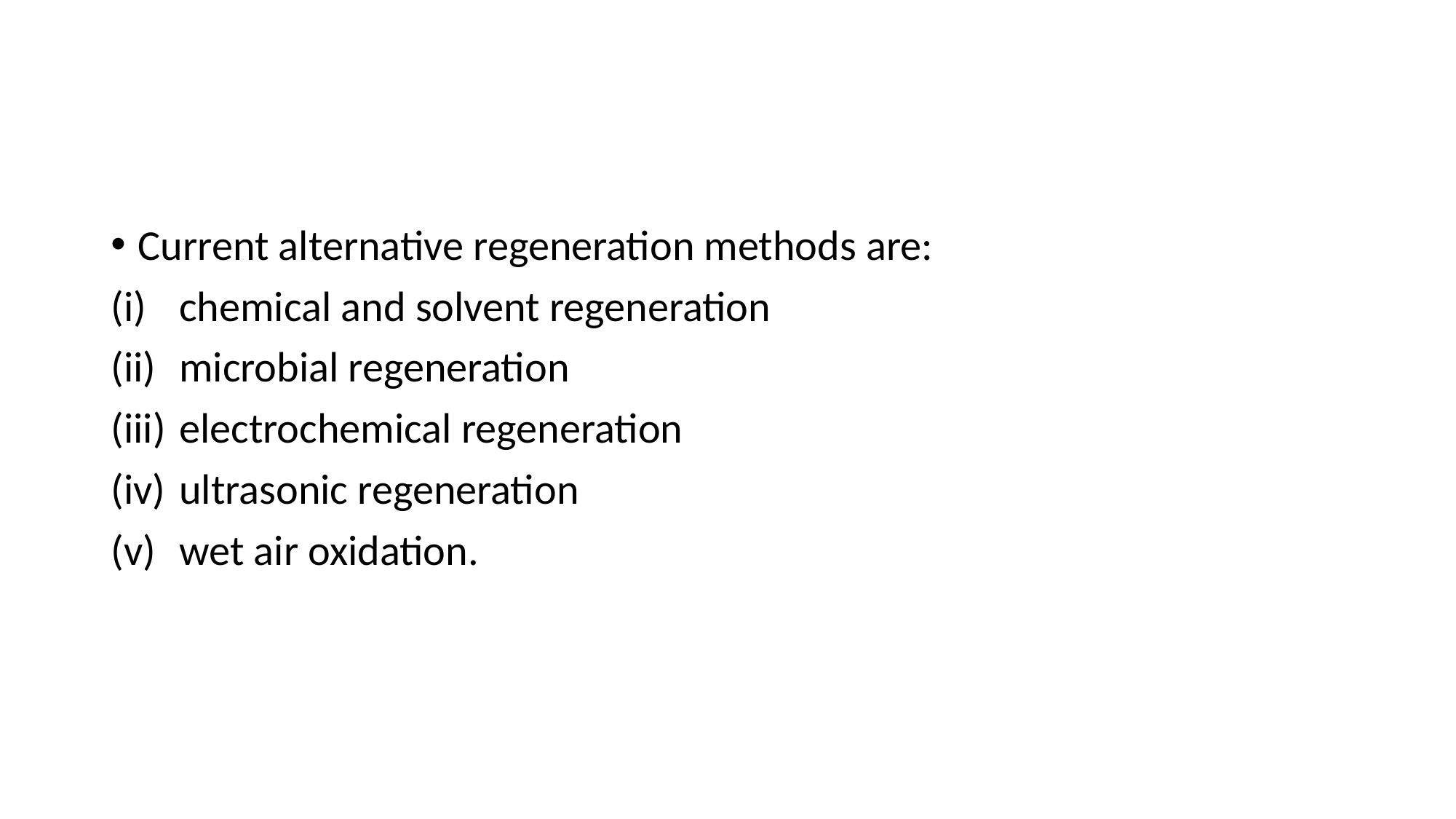

#
Current alternative regeneration methods are:
chemical and solvent regeneration
microbial regeneration
electrochemical regeneration
ultrasonic regeneration
wet air oxidation.